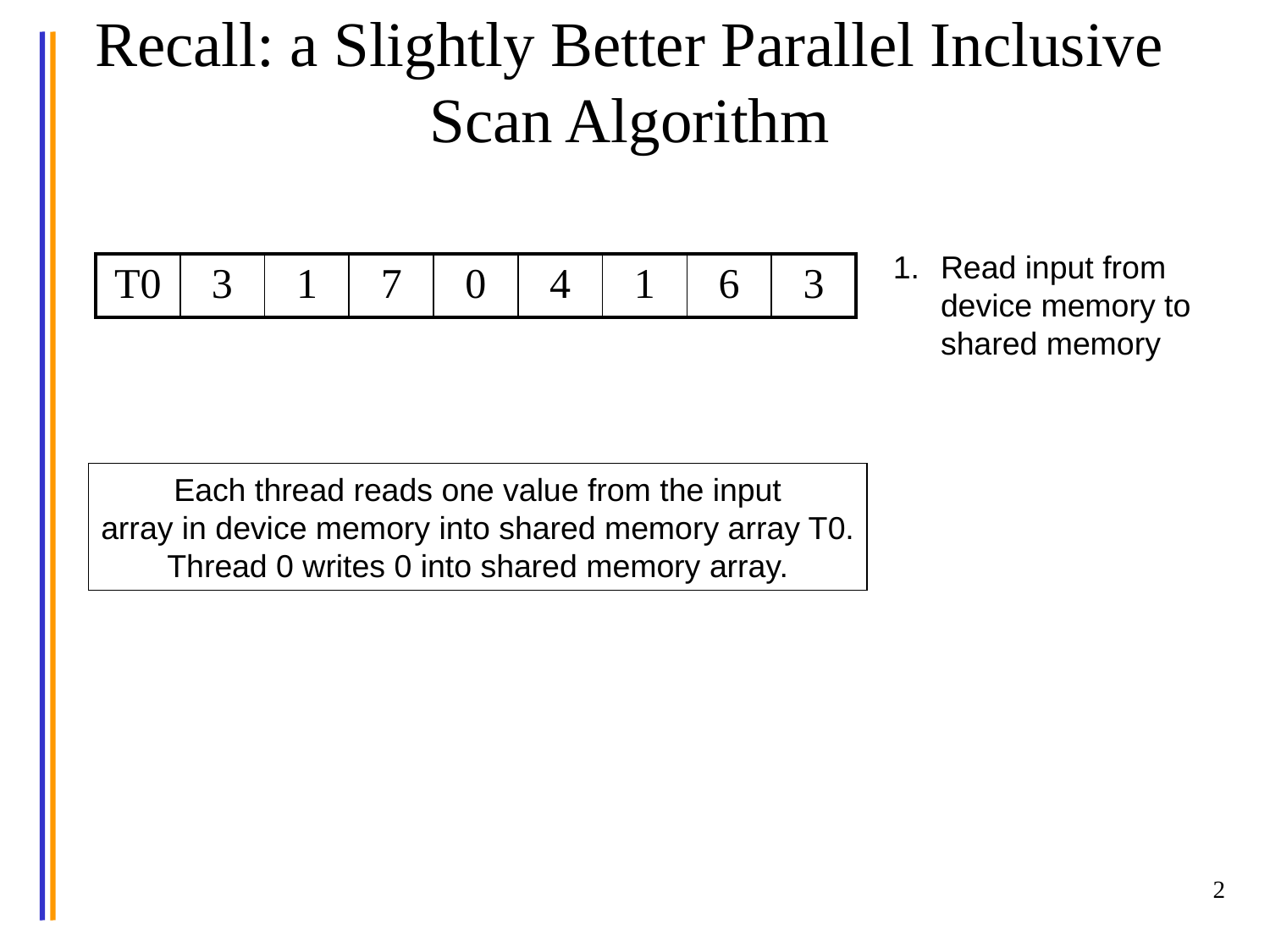

# Recall: a Slightly Better Parallel Inclusive Scan Algorithm

Read input from
device memory to
shared memory
| T0 | 3 | 1 | 7 | 0 | 4 | 1 | 6 | 3 |
| --- | --- | --- | --- | --- | --- | --- | --- | --- |
Each thread reads one value from the input
array in device memory into shared memory array T0.
Thread 0 writes 0 into shared memory array.
2